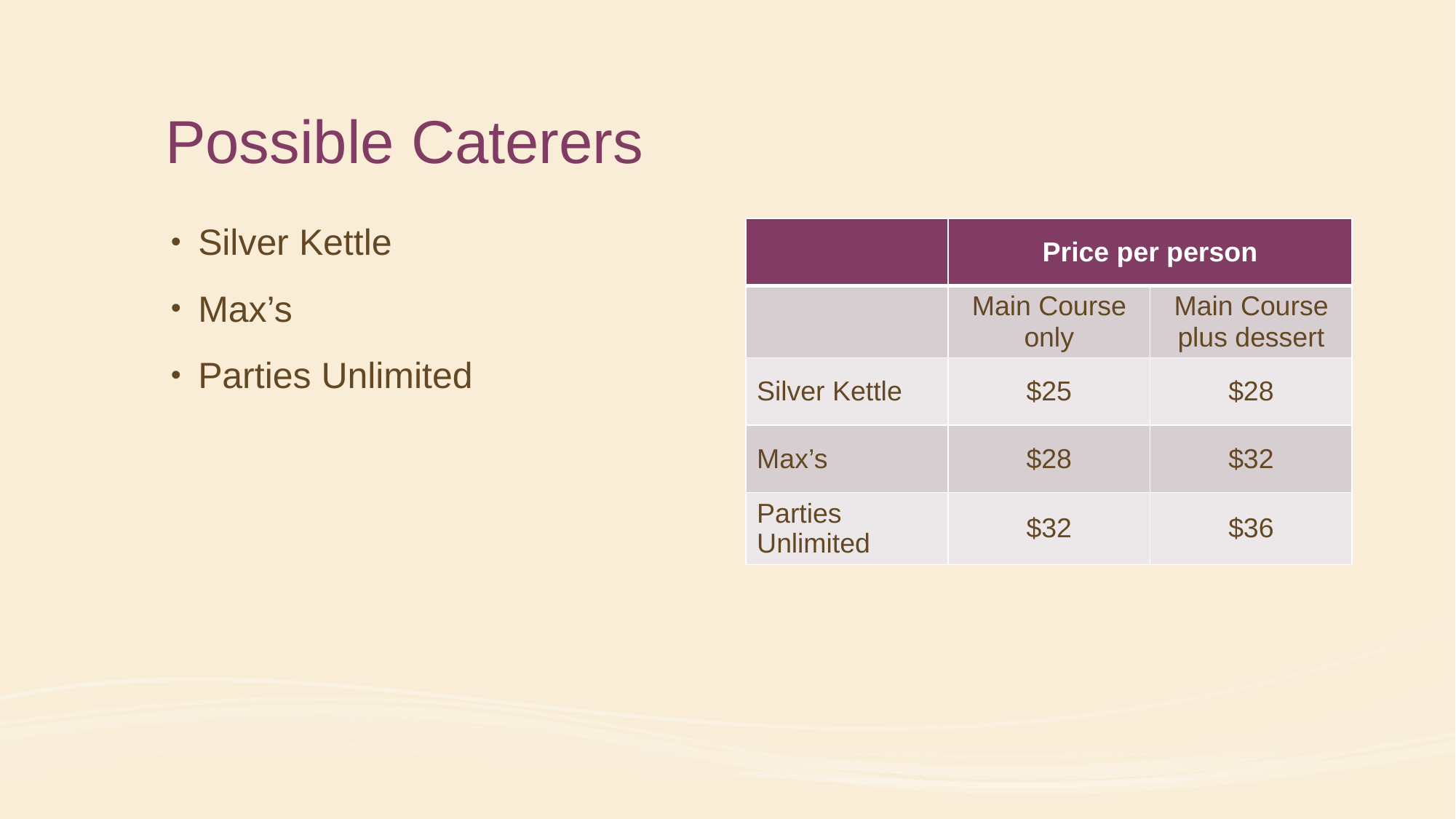

# Possible Caterers
Silver Kettle
Max’s
Parties Unlimited
|  | Price per person |  |
| --- | --- | --- |
|  | Main Course only | Main Course plus dessert |
| Silver Kettle | $25 | $28 |
| Max’s | $28 | $32 |
| Parties Unlimited | $32 | $36 |